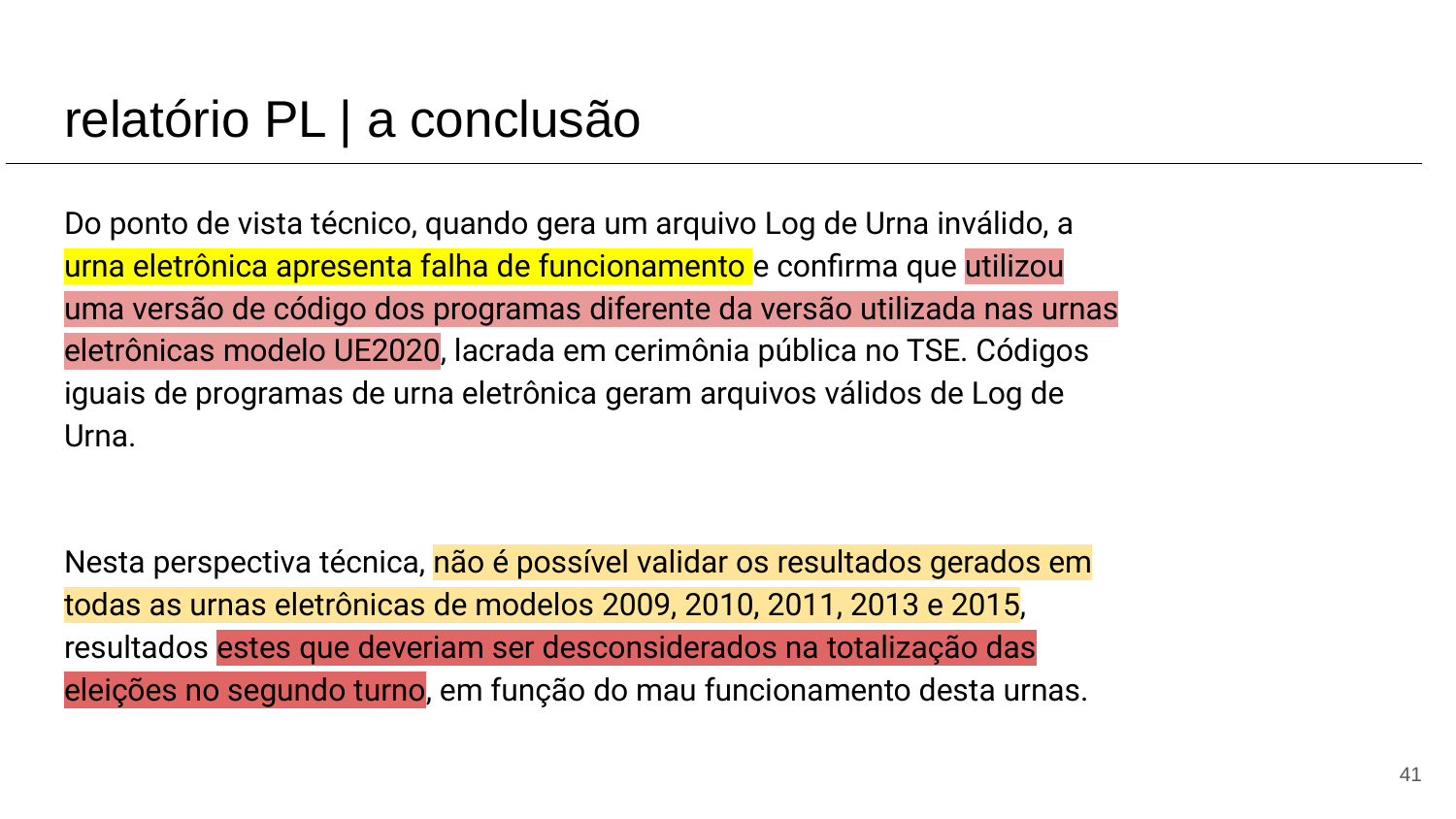

# relatório PL | a conclusão
Do ponto de vista técnico, quando gera um arquivo Log de Urna inválido, a urna eletrônica apresenta falha de funcionamento e confirma que utilizou uma versão de código dos programas diferente da versão utilizada nas urnas eletrônicas modelo UE2020, lacrada em cerimônia pública no TSE. Códigos iguais de programas de urna eletrônica geram arquivos válidos de Log de Urna.

Nesta perspectiva técnica, não é possível validar os resultados gerados em todas as urnas eletrônicas de modelos 2009, 2010, 2011, 2013 e 2015, resultados estes que deveriam ser desconsiderados na totalização das eleições no segundo turno, em função do mau funcionamento desta urnas.
41